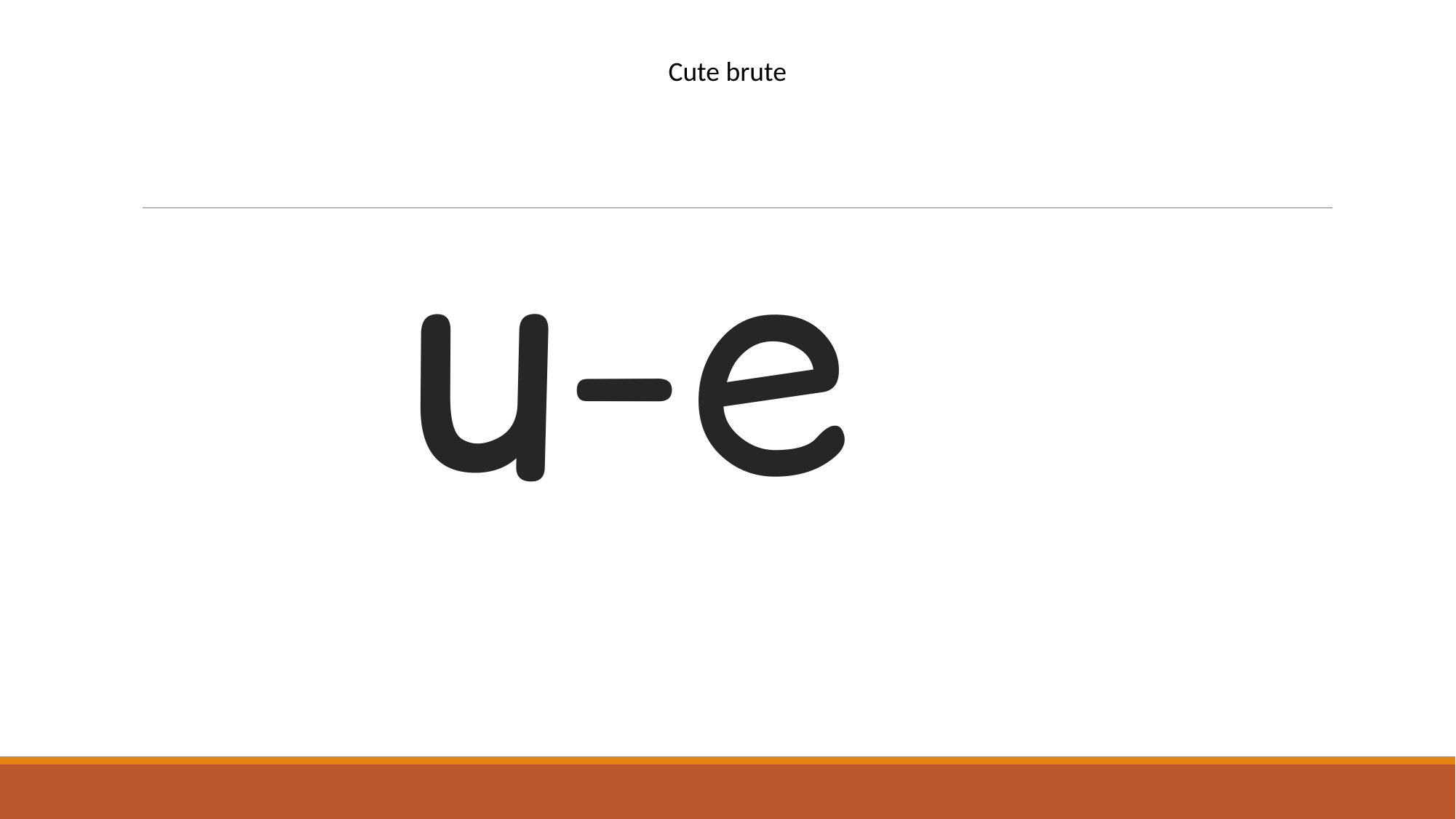

| Cute brute |
| --- |
# u-e